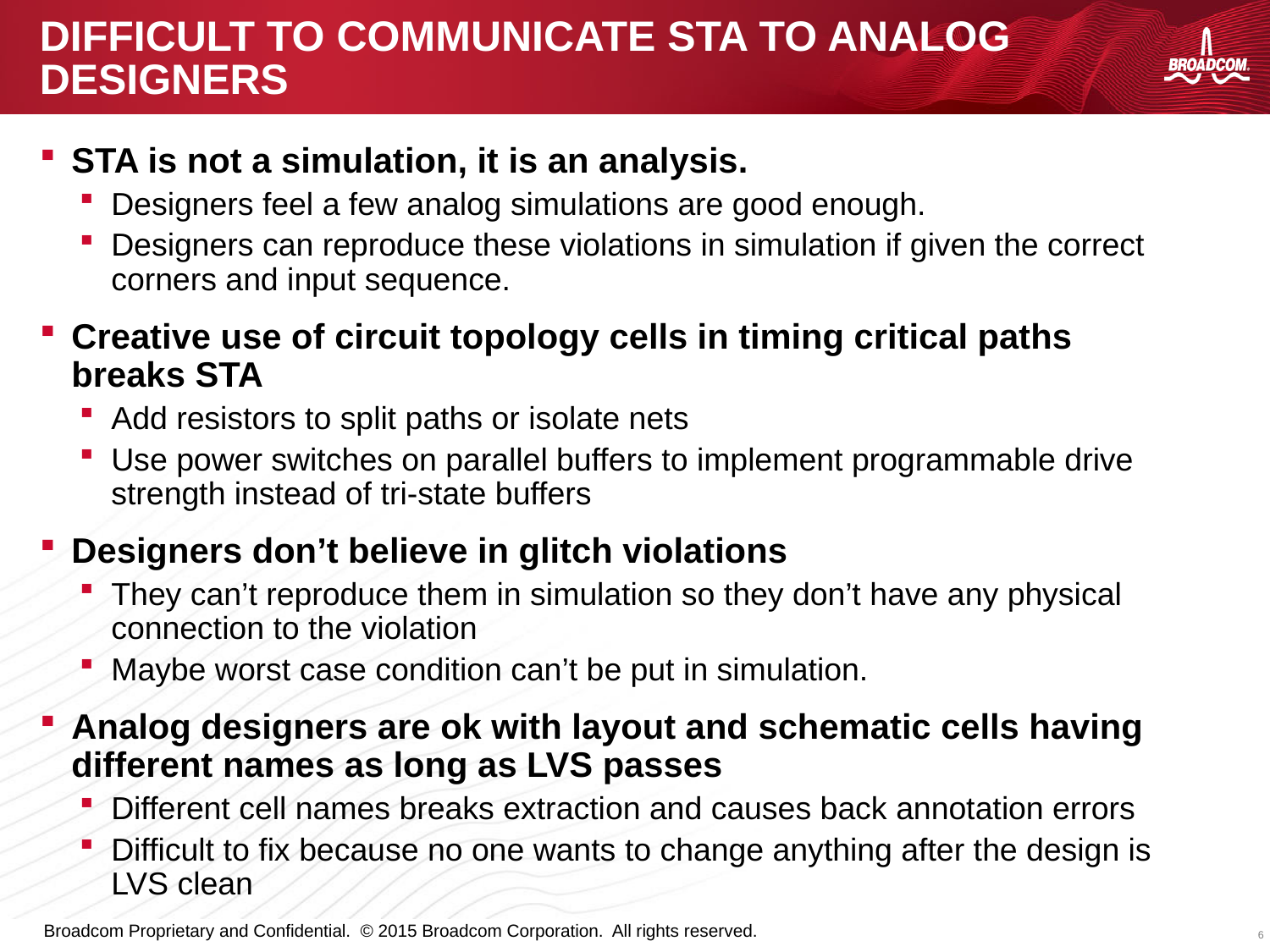

# Difficult to Communicate STA to Analog Designers
STA is not a simulation, it is an analysis.
Designers feel a few analog simulations are good enough.
Designers can reproduce these violations in simulation if given the correct corners and input sequence.
Creative use of circuit topology cells in timing critical paths breaks STA
Add resistors to split paths or isolate nets
Use power switches on parallel buffers to implement programmable drive strength instead of tri-state buffers
Designers don’t believe in glitch violations
They can’t reproduce them in simulation so they don’t have any physical connection to the violation
Maybe worst case condition can’t be put in simulation.
Analog designers are ok with layout and schematic cells having different names as long as LVS passes
Different cell names breaks extraction and causes back annotation errors
Difficult to fix because no one wants to change anything after the design is LVS clean